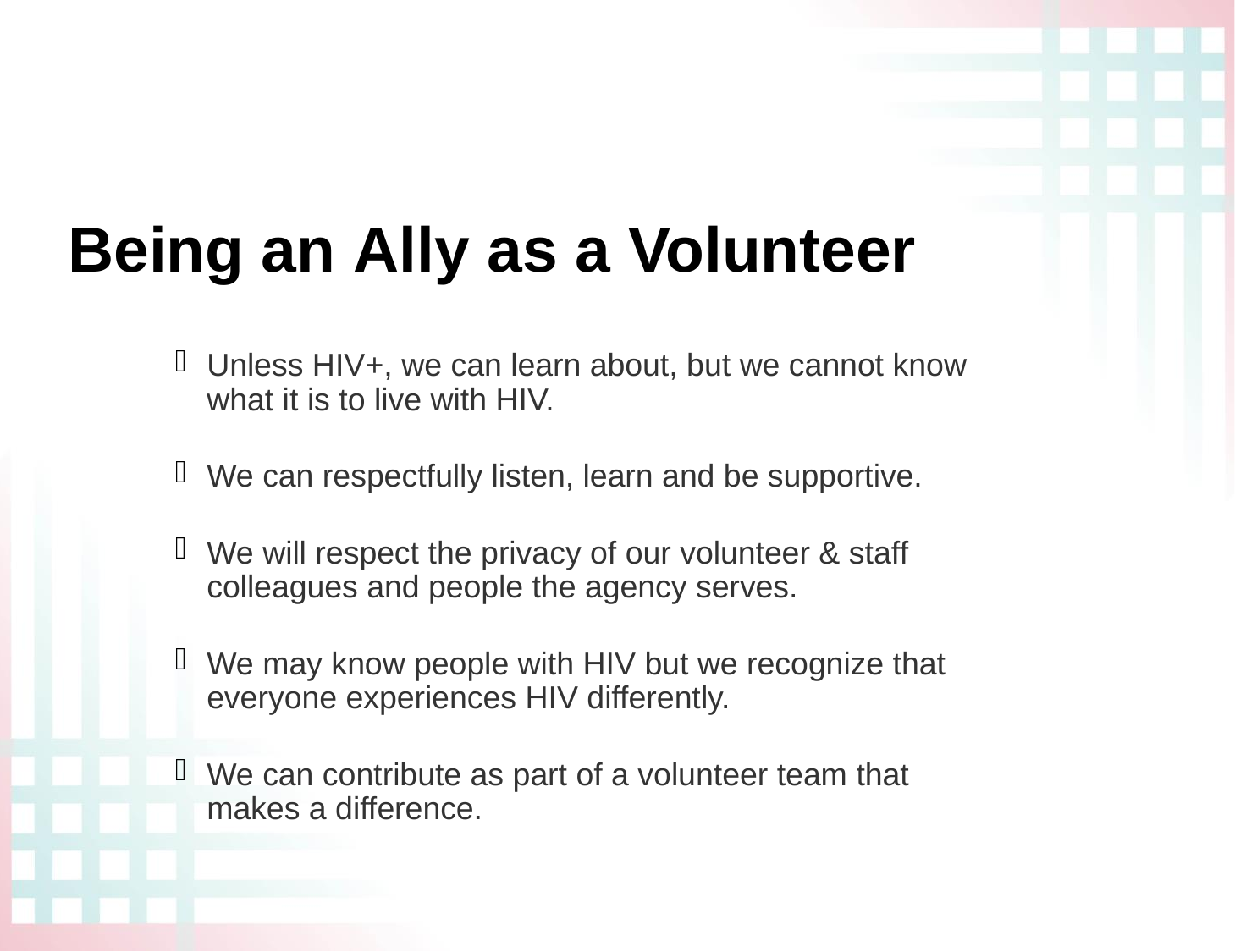

# Being an Ally as a Volunteer
Unless HIV+, we can learn about, but we cannot know what it is to live with HIV.
We can respectfully listen, learn and be supportive.
We will respect the privacy of our volunteer & staff colleagues and people the agency serves.
We may know people with HIV but we recognize that everyone experiences HIV differently.
We can contribute as part of a volunteer team that makes a difference.